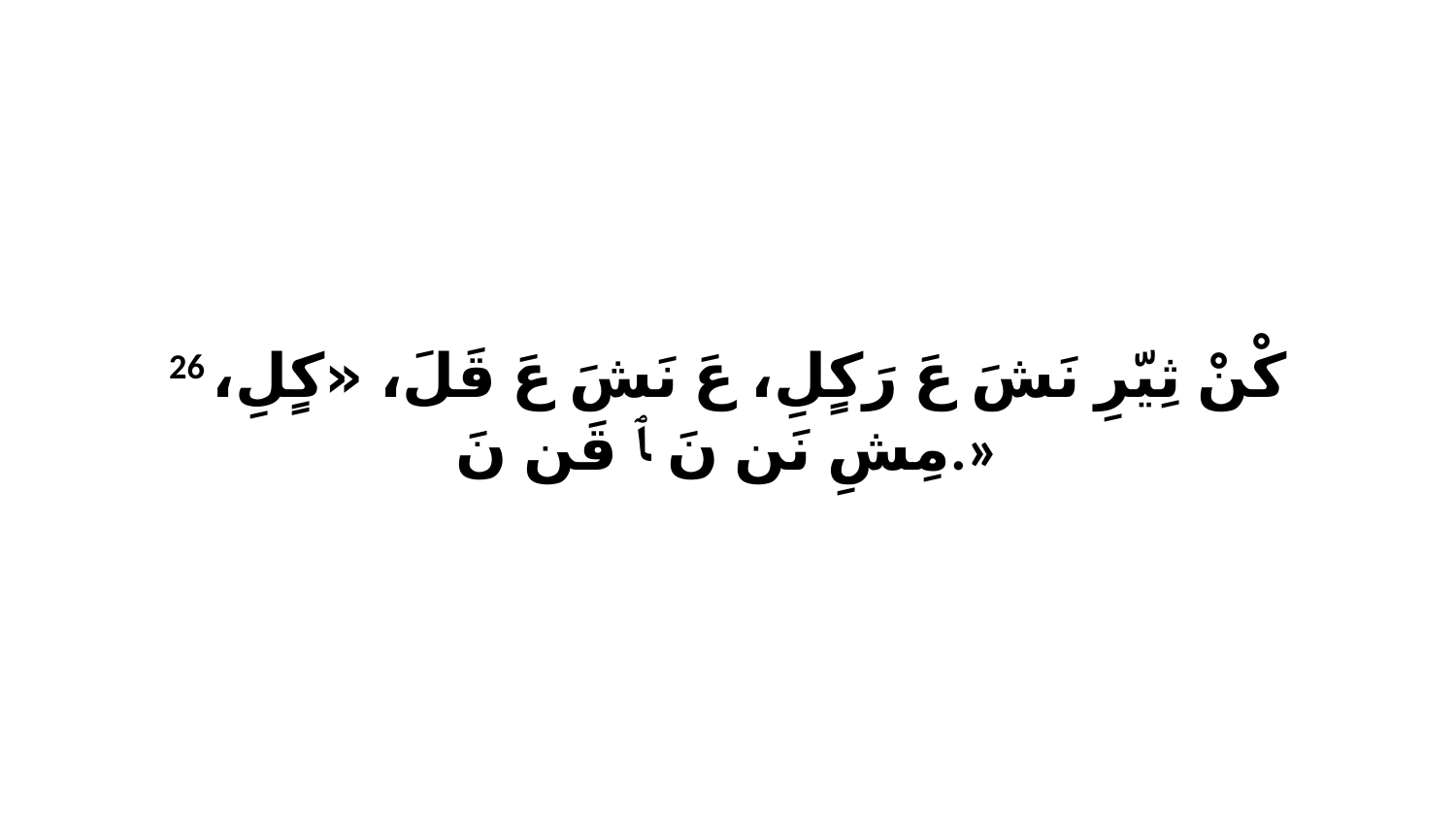

26 كْنْ ثِيّرِ نَشَ عَ رَكٍلِ، عَ نَشَ عَ قَلَ، «كٍلِ، مِشِ نَن نَ ﭑ قَن نَ.»